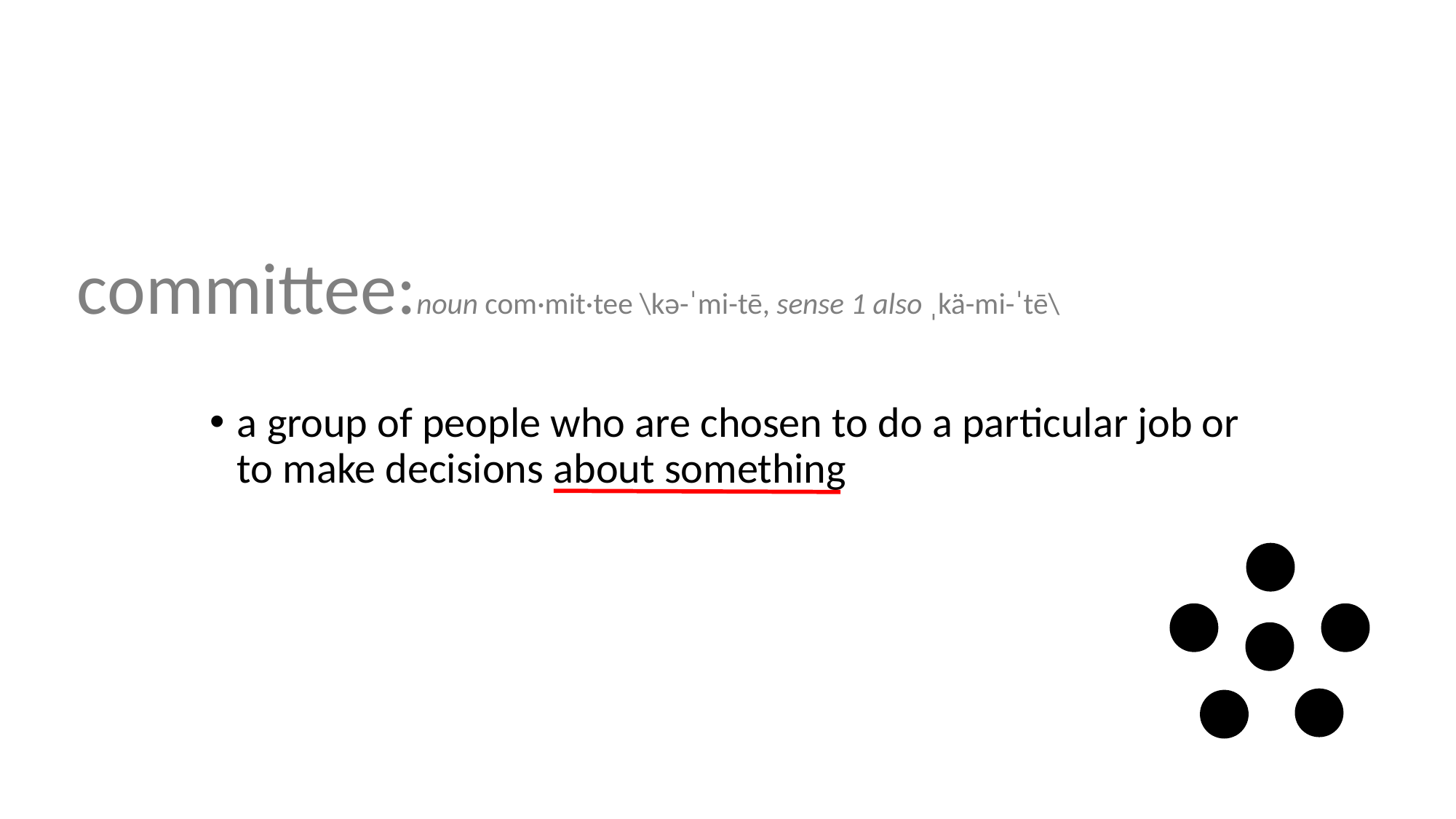

# committee:noun com·mit·tee \kə-ˈmi-tē, sense 1 also ˌkä-mi-ˈtē\
a group of people who are chosen to do a particular job or to make decisions about something